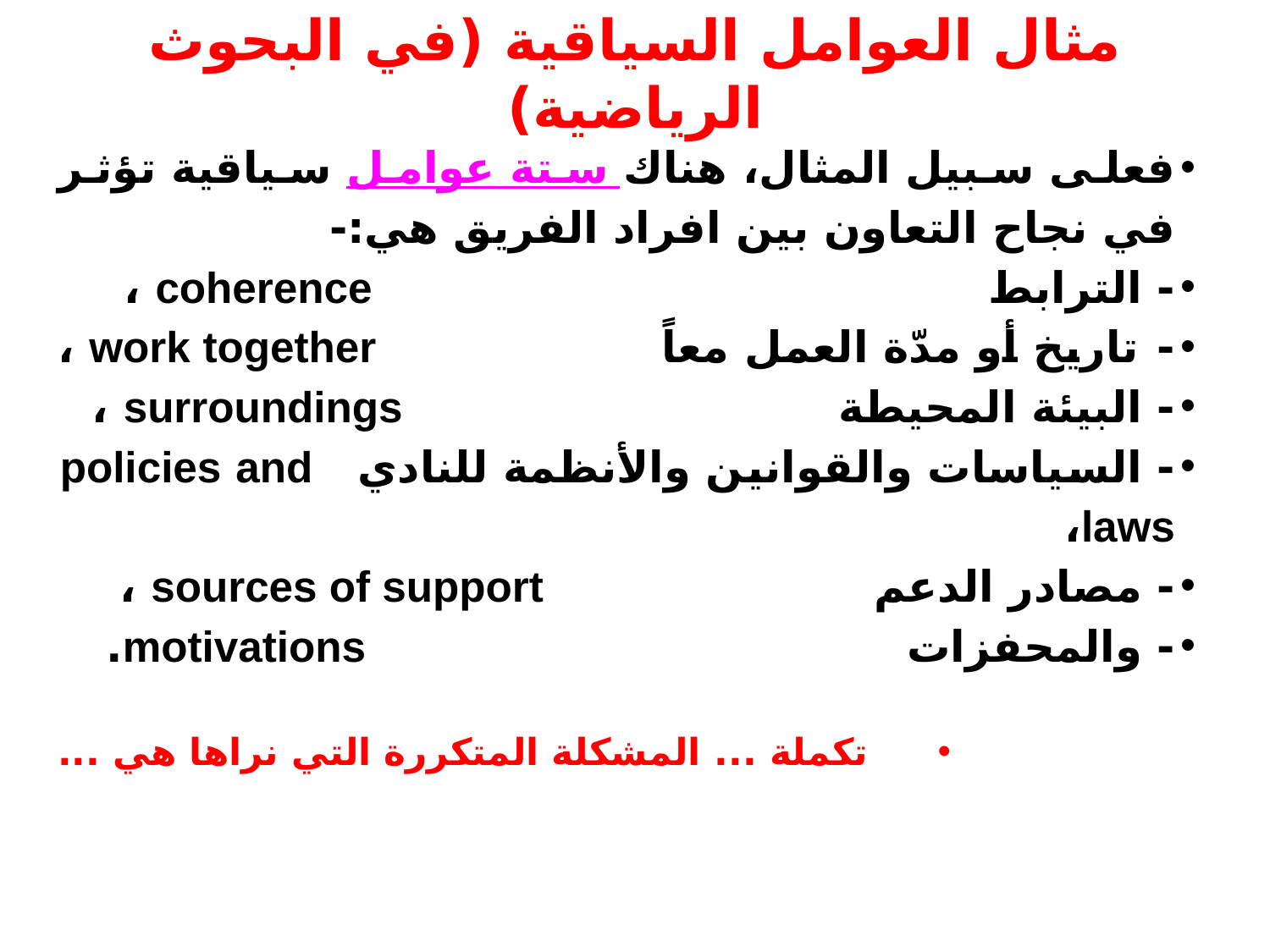

# مثال العوامل السياقية (في البحوث الرياضية)
فعلى سبيل المثال، هناك ستة عوامل سياقية تؤثر في نجاح التعاون بين افراد الفريق هي:-
- الترابط                                         coherence ،
- تاريخ أو مدّة العمل معاً                   work together ،
- البيئة المحيطة                             surroundings ،
- السياسات والقوانين والأنظمة للنادي   policies and laws،
- مصادر الدعم                      sources of support ،
- والمحفزات                                    motivations.

تكملة ... المشكلة المتكررة التي نراها هي ...